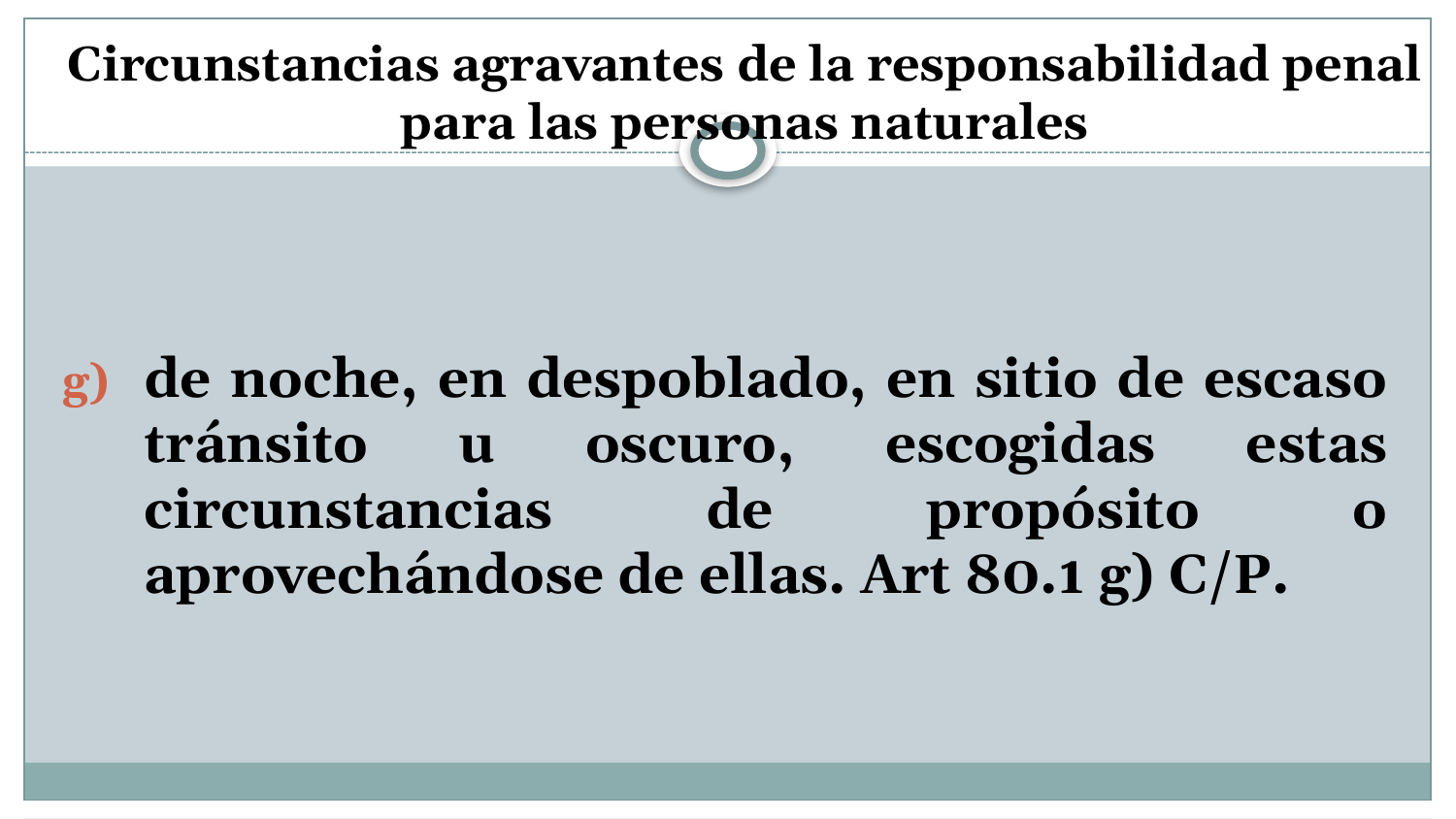

# Circunstancias agravantes de la responsabilidad penal para las personas naturales

de noche, en despoblado, en sitio de escaso tránsito u oscuro, escogidas estas circunstancias de propósito o aprovechándose de ellas. Art 80.1 g) C/P.